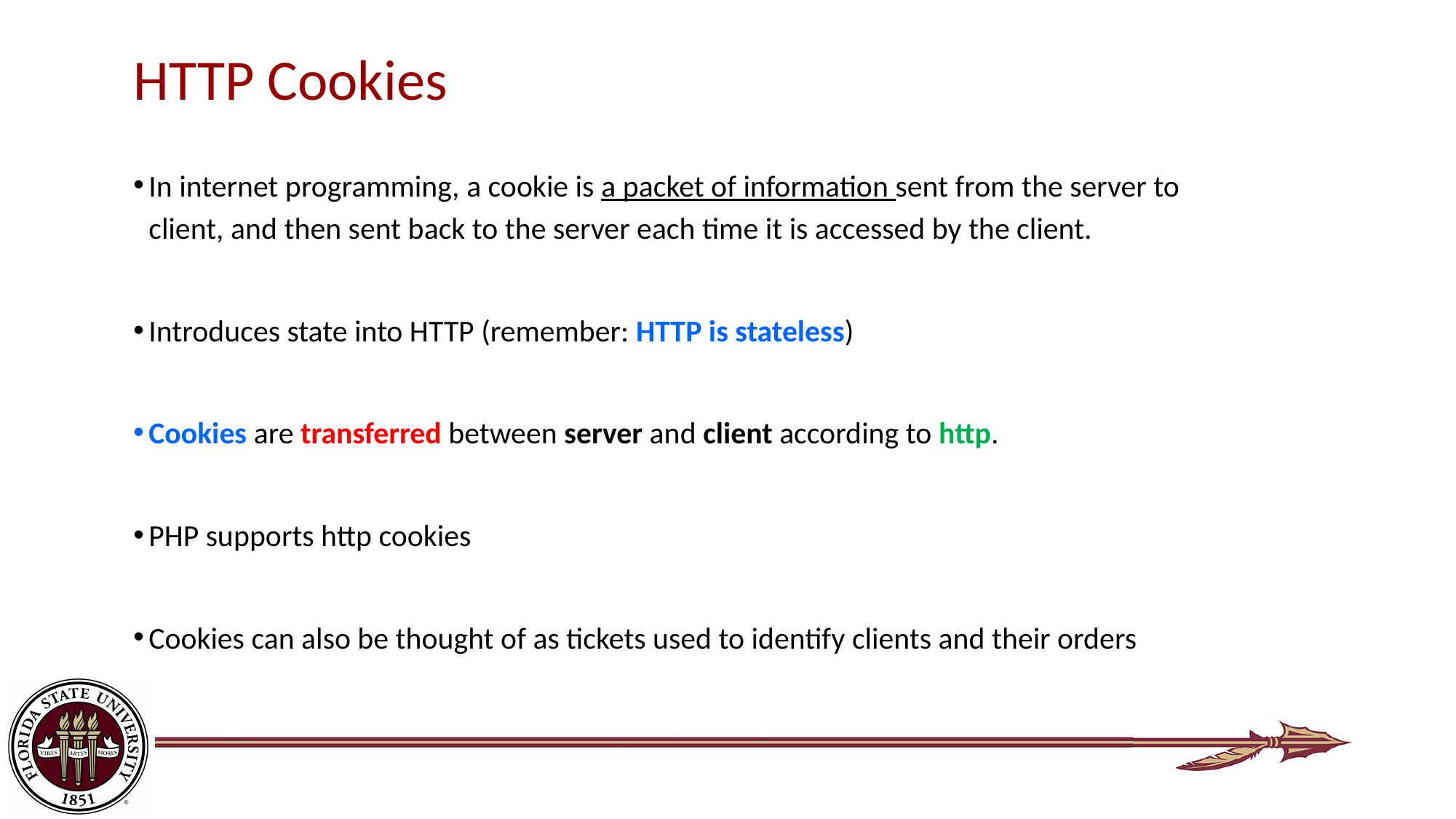

# HTTP Cookies
In internet programming, a cookie is a packet of information sent from the server to client, and then sent back to the server each time it is accessed by the client.

Introduces state into HTTP (remember: HTTP is stateless)

Cookies are transferred between server and client according to http.

PHP supports http cookies

Cookies can also be thought of as tickets used to identify clients and their orders